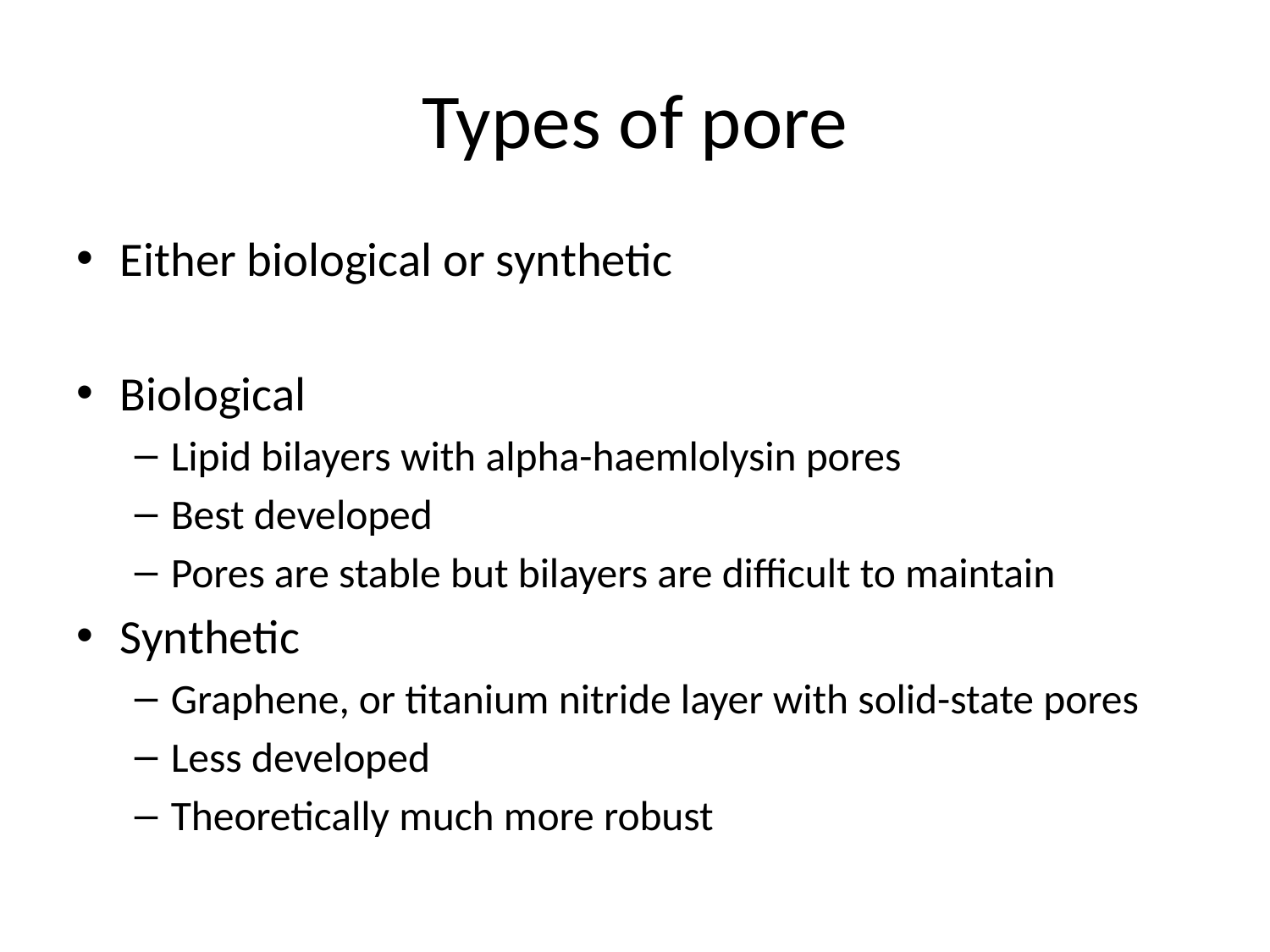

# Types of pore
Either biological or synthetic

Biological
Lipid bilayers with alpha-haemlolysin pores
Best developed
Pores are stable but bilayers are difficult to maintain
Synthetic
Graphene, or titanium nitride layer with solid-state pores
Less developed
Theoretically much more robust